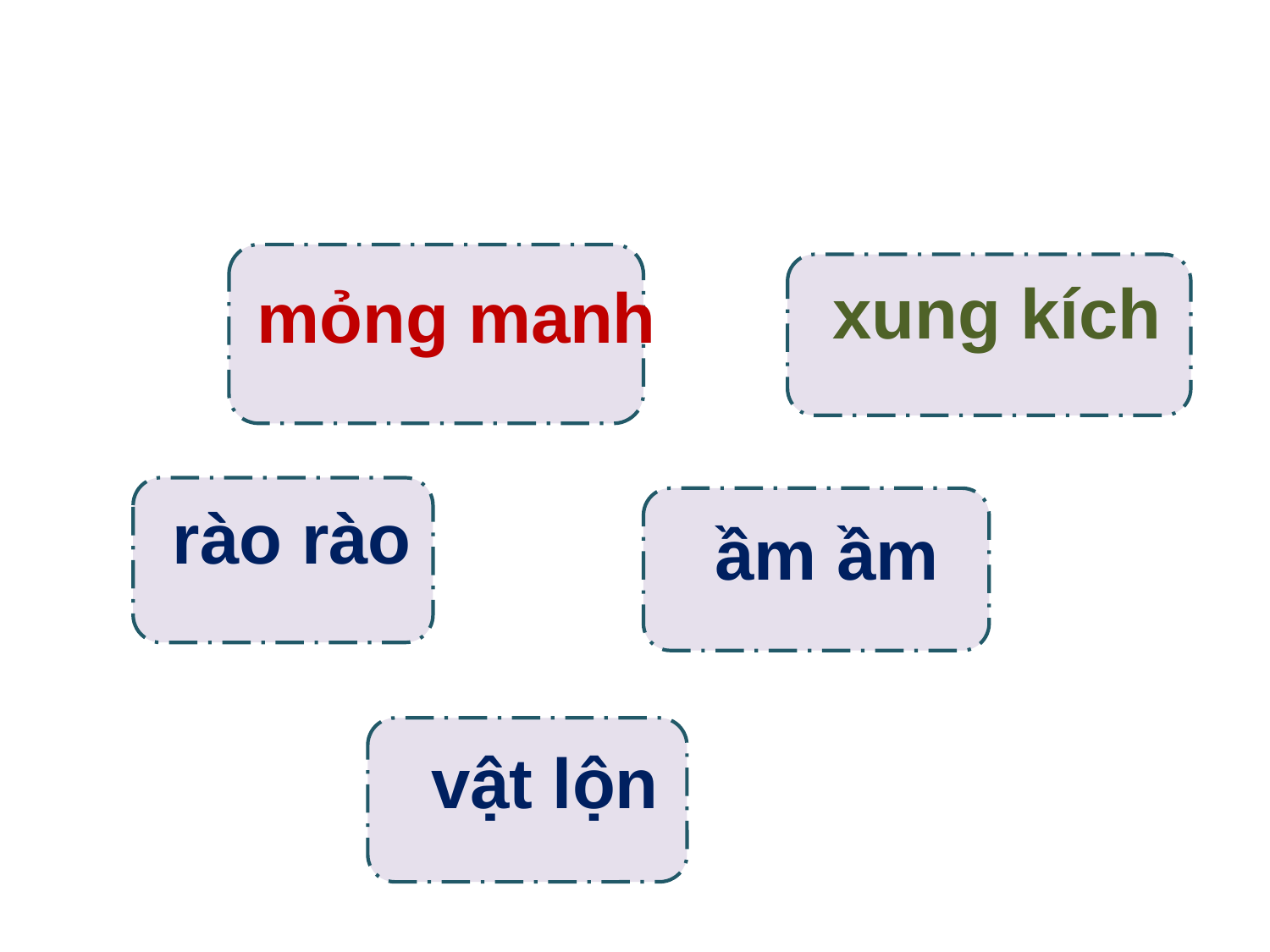

xung kích
mỏng manh

rào rào

ầm ầm

vật lộn